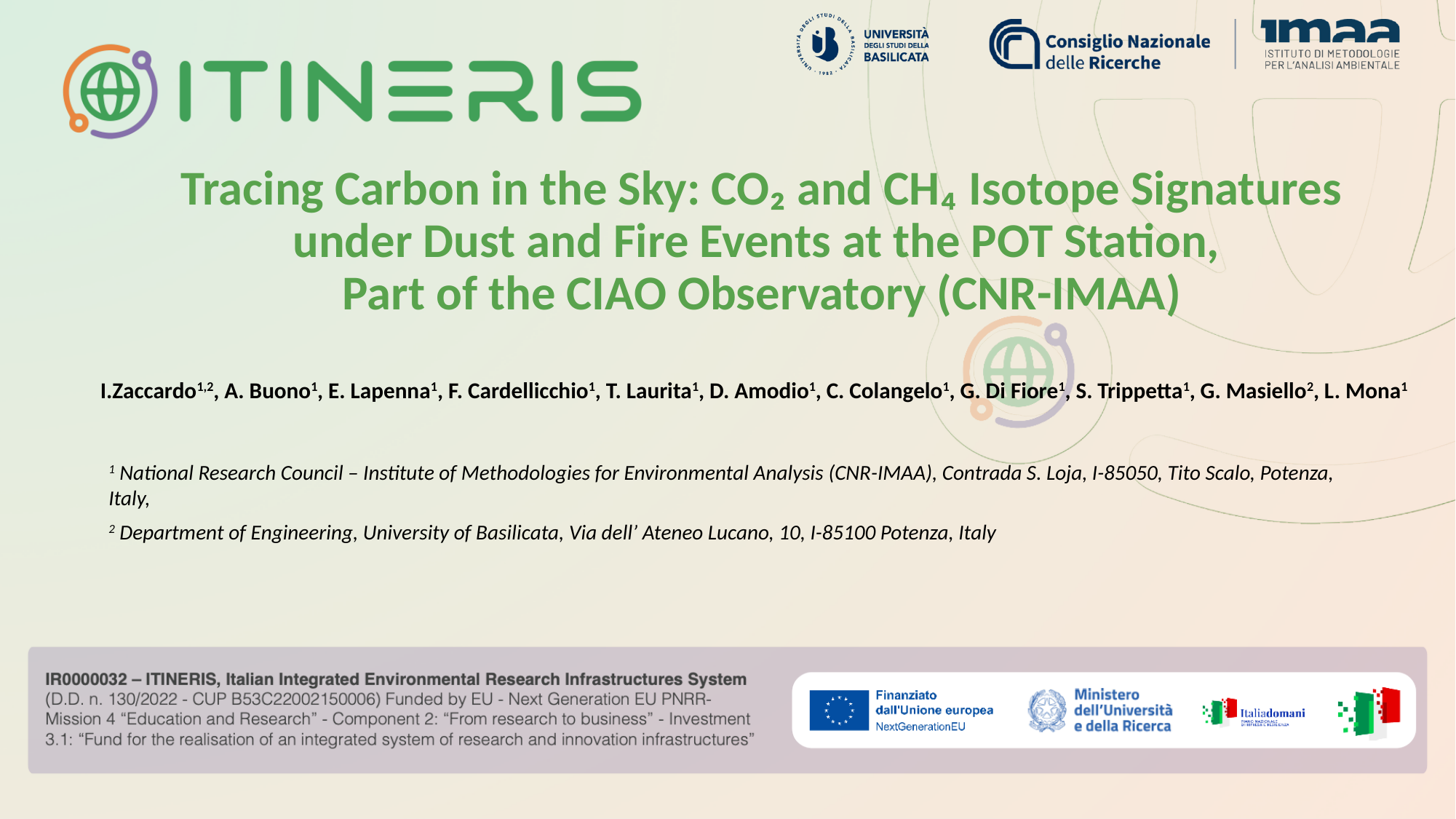

# Tracing Carbon in the Sky: CO₂ and CH₄ Isotope Signatures under Dust and Fire Events at the POT Station, Part of the CIAO Observatory (CNR-IMAA)
I.Zaccardo1,2, A. Buono1, E. Lapenna1, F. Cardellicchio1, T. Laurita1, D. Amodio1, C. Colangelo1, G. Di Fiore1, S. Trippetta1, G. Masiello2, L. Mona1
1 National Research Council – Institute of Methodologies for Environmental Analysis (CNR-IMAA), Contrada S. Loja, I-85050, Tito Scalo, Potenza, Italy,
2 Department of Engineering, University of Basilicata, Via dell’ Ateneo Lucano, 10, I-85100 Potenza, Italy